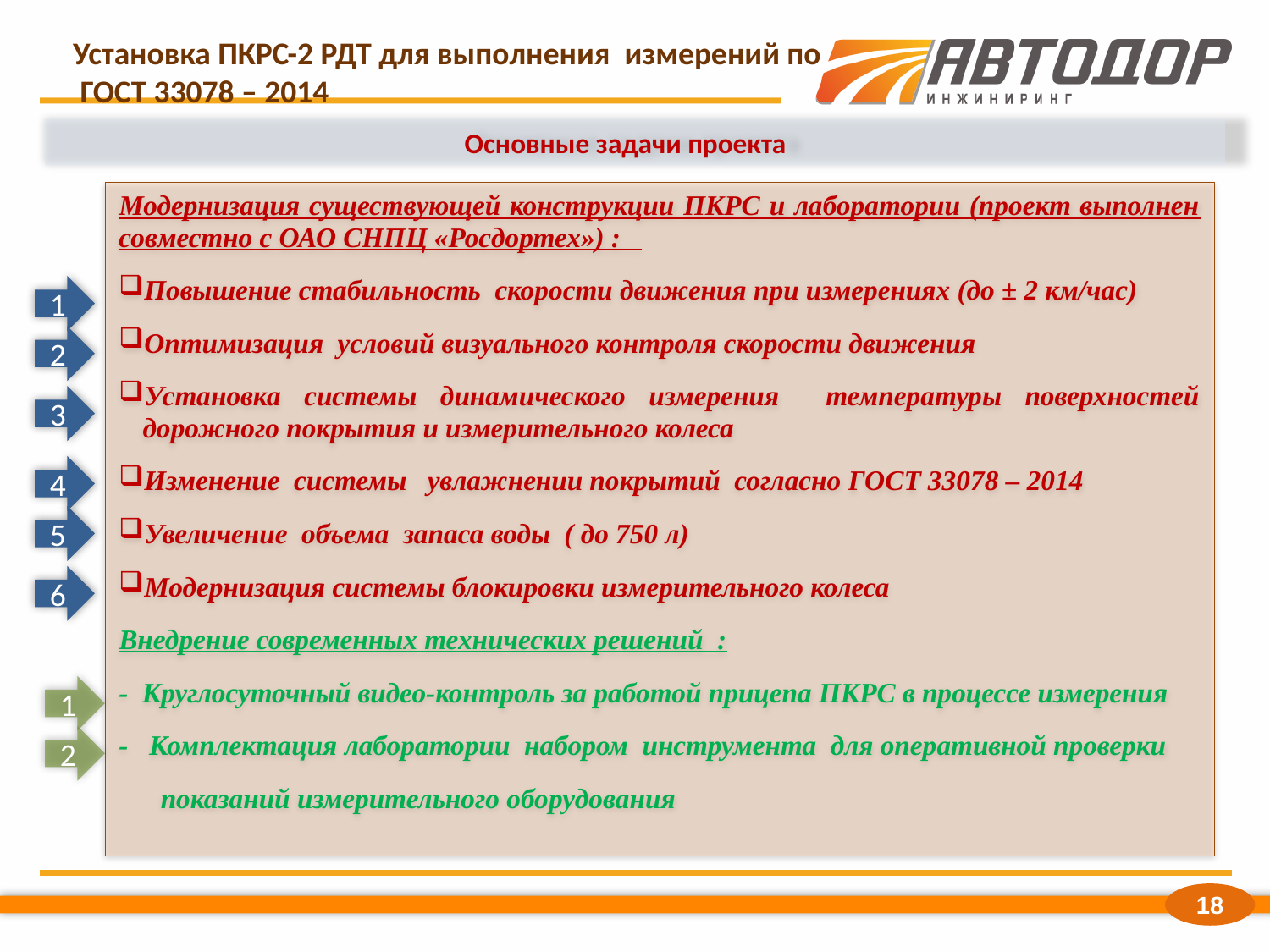

Установка ПКРС-2 РДТ для выполнения  измерений по  ГОСТ 33078 – 2014
Основные задачи проекта
Модернизация существующей конструкции ПКРС и лаборатории (проект выполнен совместно с ОАО СНПЦ «Росдортех») :
Повышение стабильность  скорости движения при измерениях (до ± 2 км/час)
Оптимизация  условий визуального контроля скорости движения
Установка системы динамического измерения  температуры поверхностей дорожного покрытия и измерительного колеса
Изменение  системы   увлажнении покрытий  согласно ГОСТ 33078 – 2014
Увеличение  объема  запаса воды  ( до 750 л)
Модернизация системы блокировки измерительного колеса
Внедрение современных технических решений  :
-  Круглосуточный видео-контроль за работой прицепа ПКРС в процессе измерения
-   Комплектация лаборатории  набором  инструмента  для оперативной проверки
      показаний измерительного оборудования

1
2
3
4
5
6
1
2
18